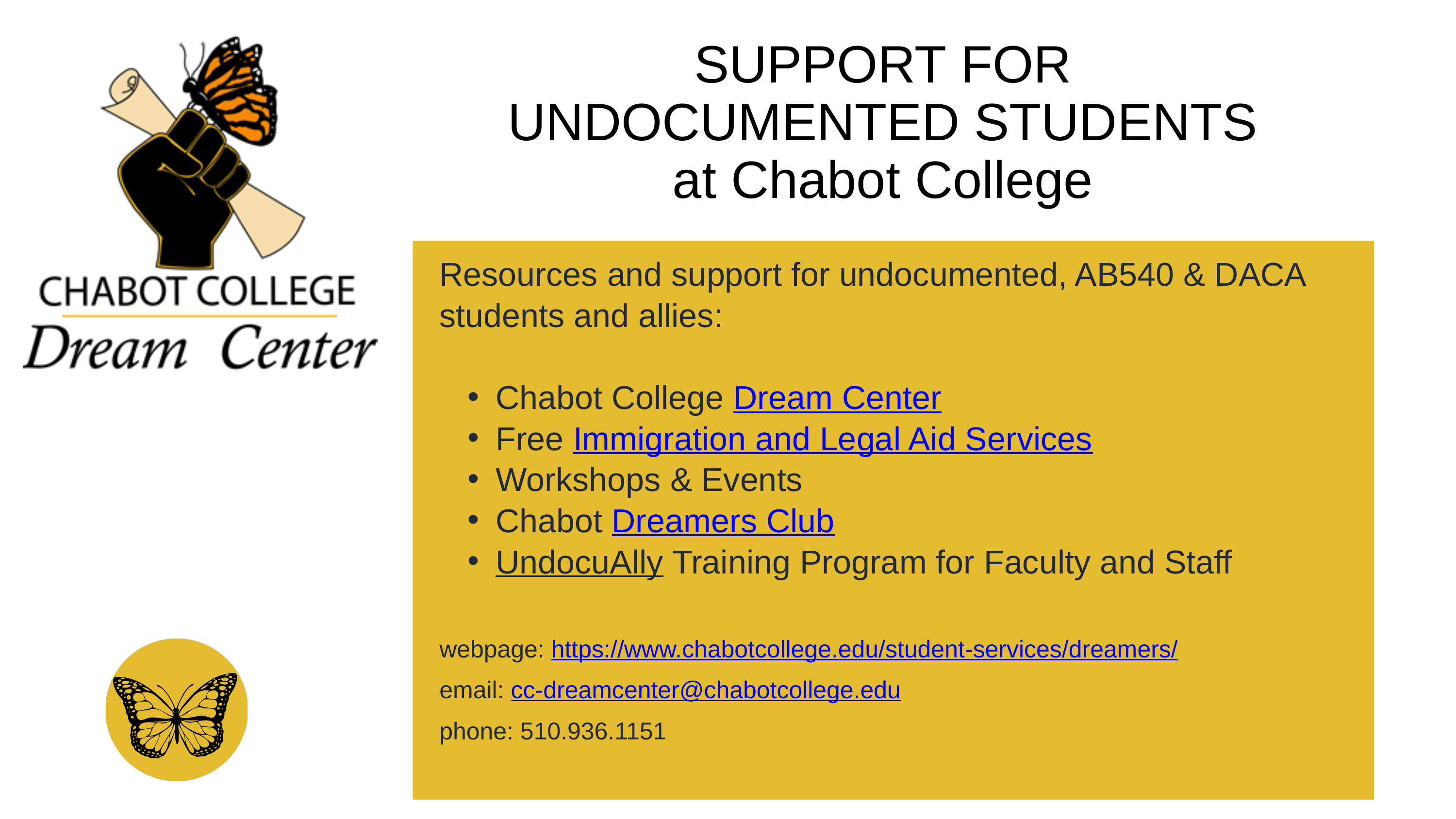

SUPPORT FOR UNDOCUMENTED STUDENTS
at Chabot College

Resources and support for undocumented, AB540 & DACA students and allies:

Chabot College Dream Center
Free Immigration and Legal Aid Services
Workshops & Events
Chabot Dreamers Club
UndocuAlly Training Program for Faculty and Staff

webpage: https://www.chabotcollege.edu/student-services/dreamers/
email: cc-dreamcenter@chabotcollege.edu
phone: 510.936.1151